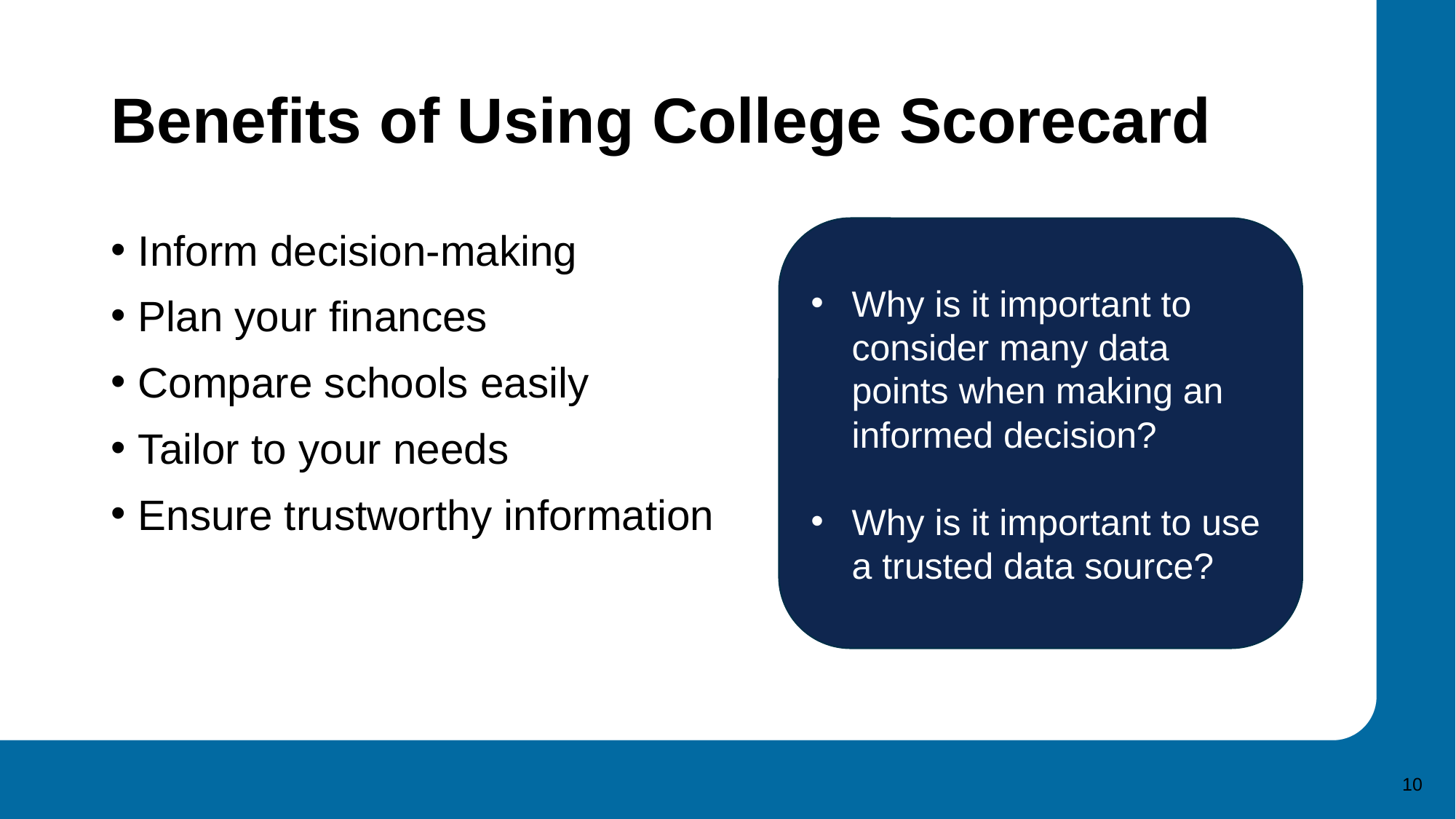

# Benefits of Using College Scorecard
Inform decision-making
Plan your finances
Compare schools easily
Tailor to your needs
Ensure trustworthy information
Why is it important to consider many data points when making an informed decision?
Why is it important to use a trusted data source?
10